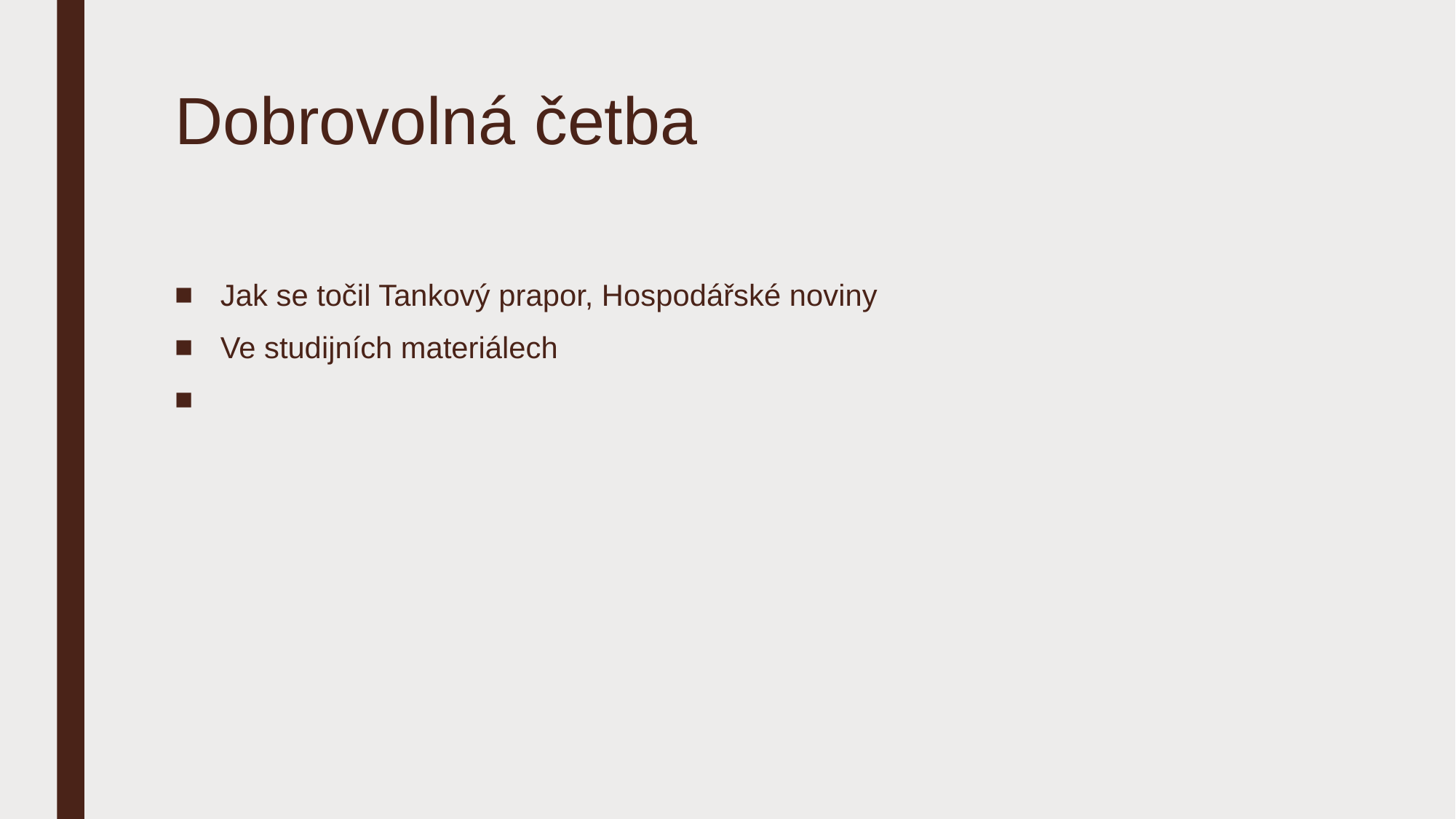

# Dobrovolná četba
Jak se točil Tankový prapor, Hospodářské noviny
Ve studijních materiálech